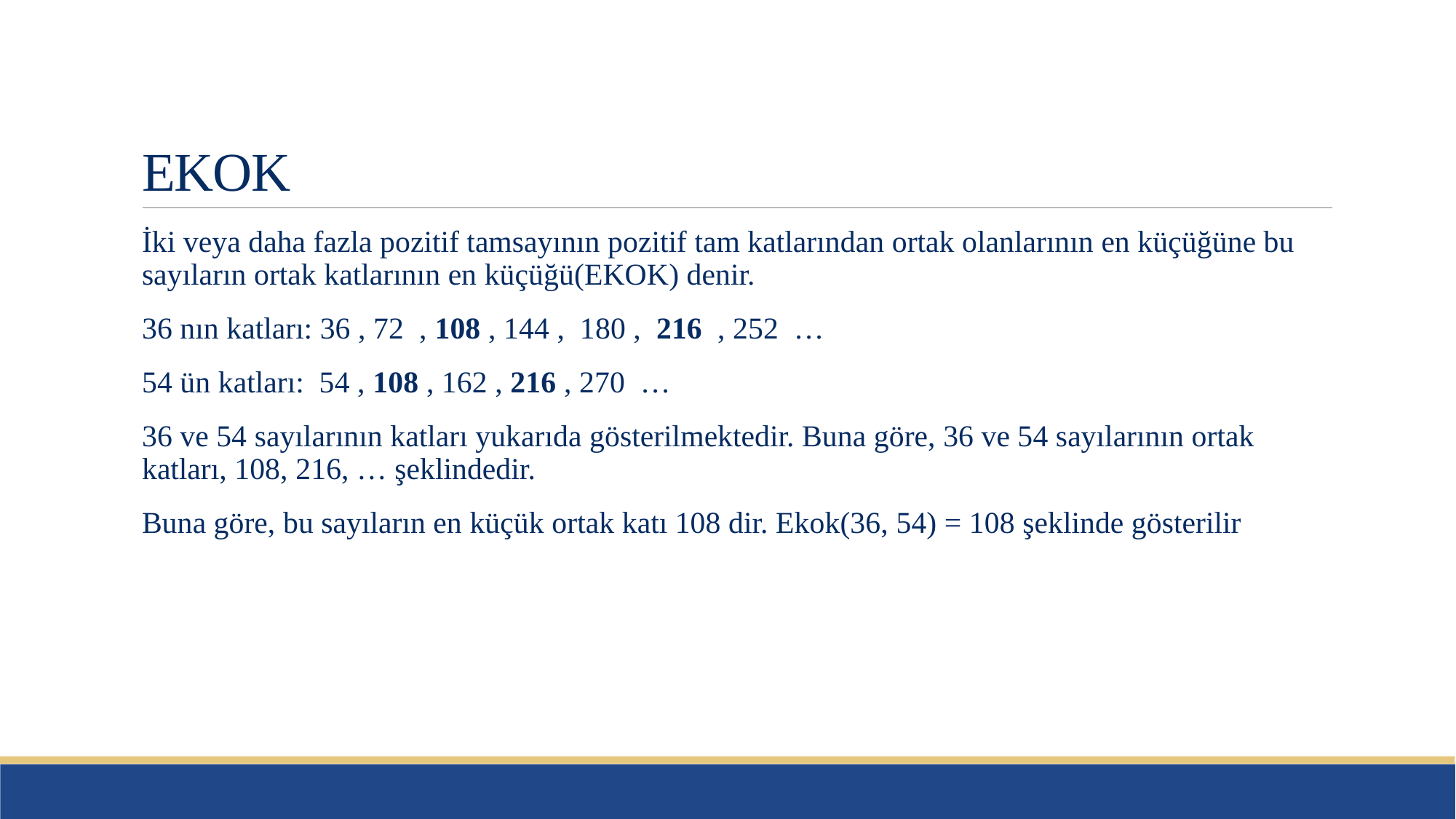

# EKOK
İki veya daha fazla pozitif tamsayının pozitif tam katlarından ortak olanlarının en küçüğüne bu sayıların ortak katlarının en küçüğü(EKOK) denir.
36 nın katları: 36 , 72  , 108 , 144 ,  180 ,  216  , 252  …
54 ün katları:  54 , 108 , 162 , 216 , 270  …
36 ve 54 sayılarının katları yukarıda gösterilmektedir. Buna göre, 36 ve 54 sayılarının ortak katları, 108, 216, … şeklindedir.
Buna göre, bu sayıların en küçük ortak katı 108 dir. Ekok(36, 54) = 108 şeklinde gösterilir